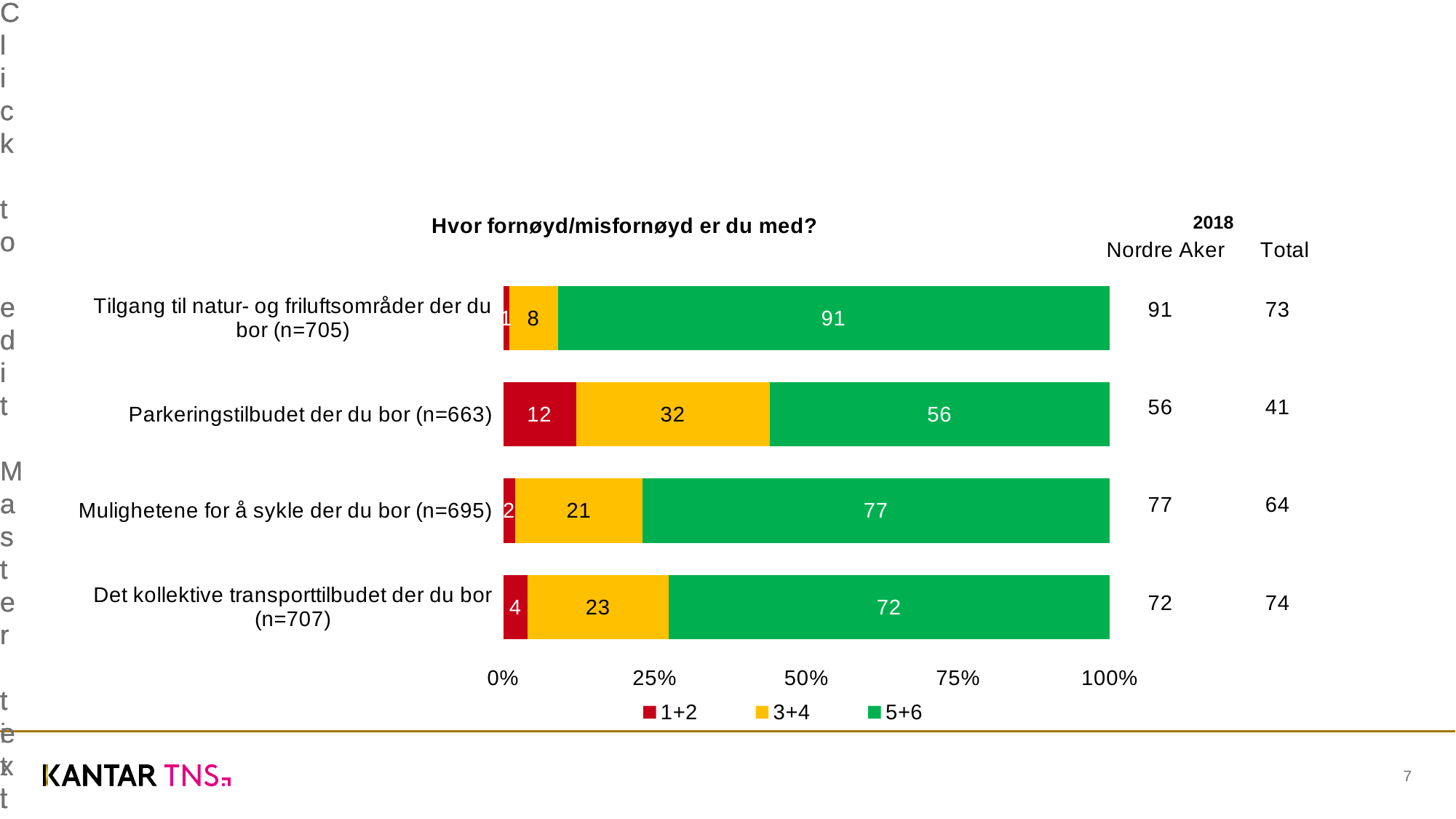

Click to edit Master title style
Click to edit Master text styles
Click to edit Master text styles

### Chart: Hvor fornøyd/misfornøyd er du med?

| Category | 1+2 | 3+4 | 5+6 |
|---|---|---|---|
| Tilgang til natur- og friluftsområder der du bor (n=705) | 1.0 | 8.0 | 91.0 |
| Parkeringstilbudet der du bor (n=663) | 12.0 | 32.0 | 56.0 |
| Mulighetene for å sykle der du bor (n=695) | 2.0 | 21.0 | 77.0 |
| Det kollektive transporttilbudet der du bor (n=707) | 4.0 | 23.0 | 72.0 |

### Chart: 2018

| Category | Nordre Aker | Total |
|---|---|---|
| Tilgang til natur- og friluftsområder der du bor (n=7061) | 91.0 | 73.0 |
| Parkeringstilbudet der du bor (n=3655) | 56.0 | 41.0 |
| Mulighetene for å sykle der du bor (n=5998) | 77.0 | 64.0 |
| Det kollektive transporttilbudet der du bor (n=7124) | 72.0 | 74.0 |
7